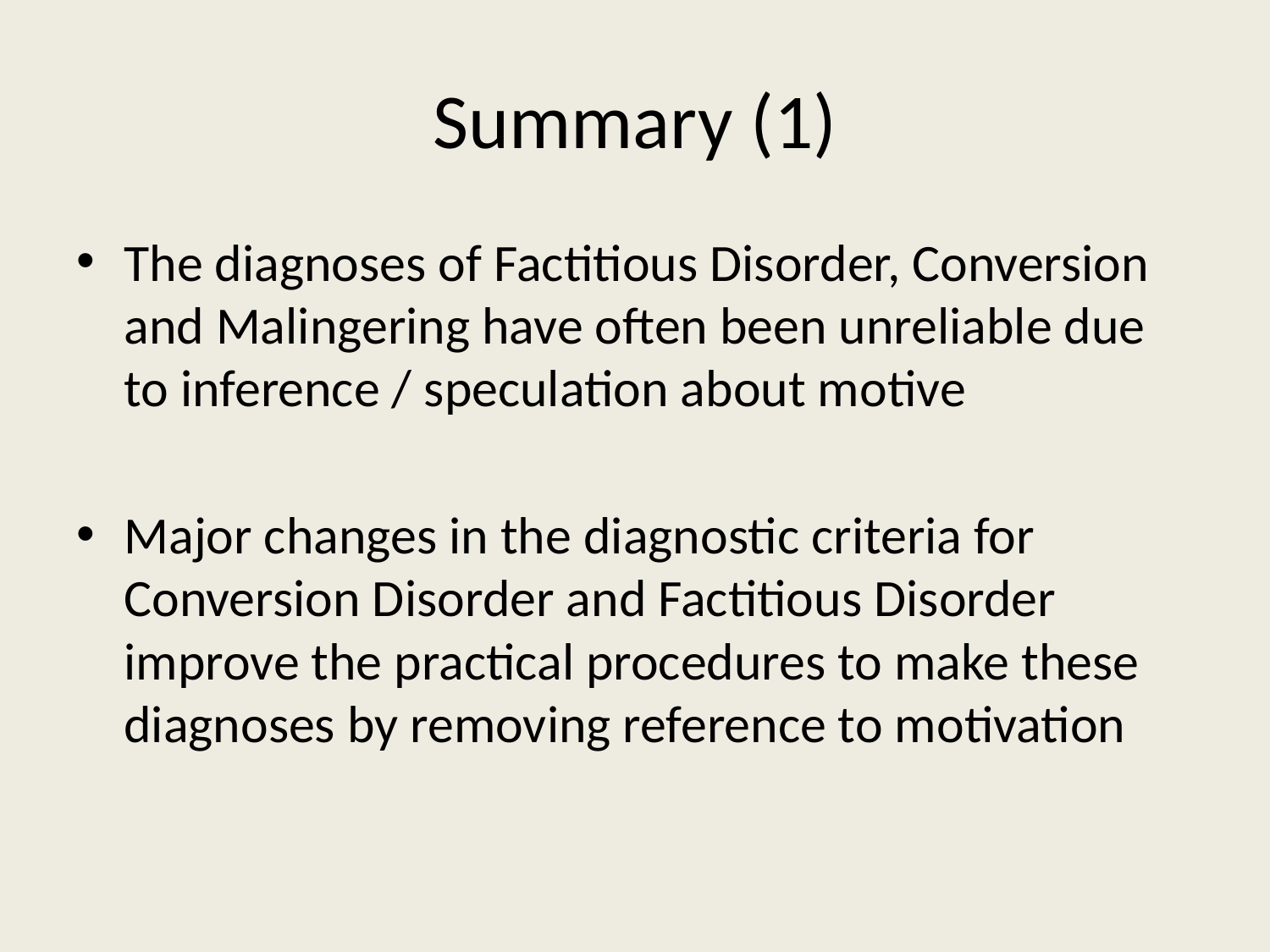

# Summary (1)
The diagnoses of Factitious Disorder, Conversion and Malingering have often been unreliable due to inference / speculation about motive

Major changes in the diagnostic criteria for Conversion Disorder and Factitious Disorder improve the practical procedures to make these diagnoses by removing reference to motivation